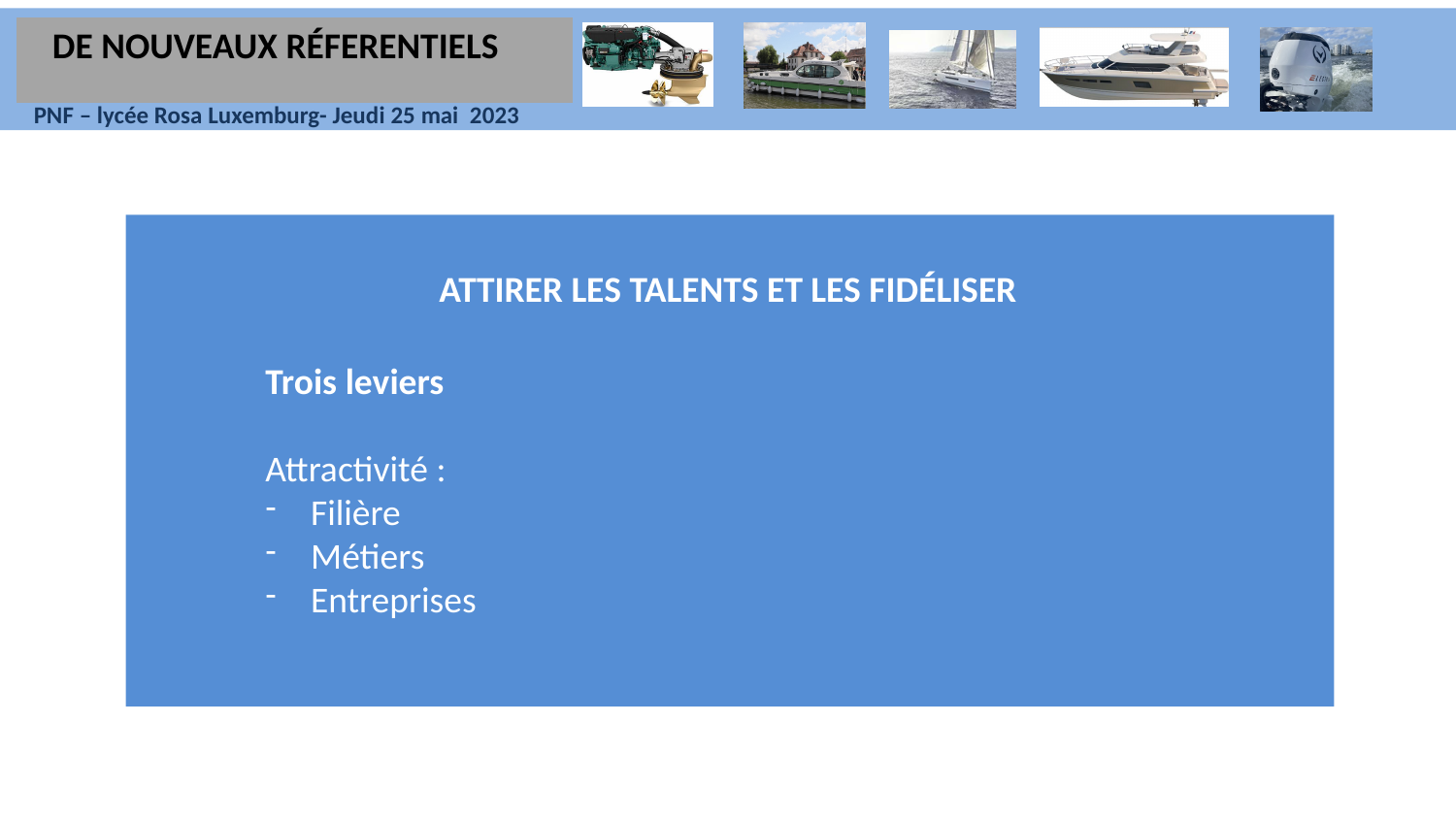

DE NOUVEAUX RÉFERENTIELS
ATTIRER LES TALENTS ET LES FIDÉLISER
Trois leviers

Attractivité :
Filière
Métiers
Entreprises